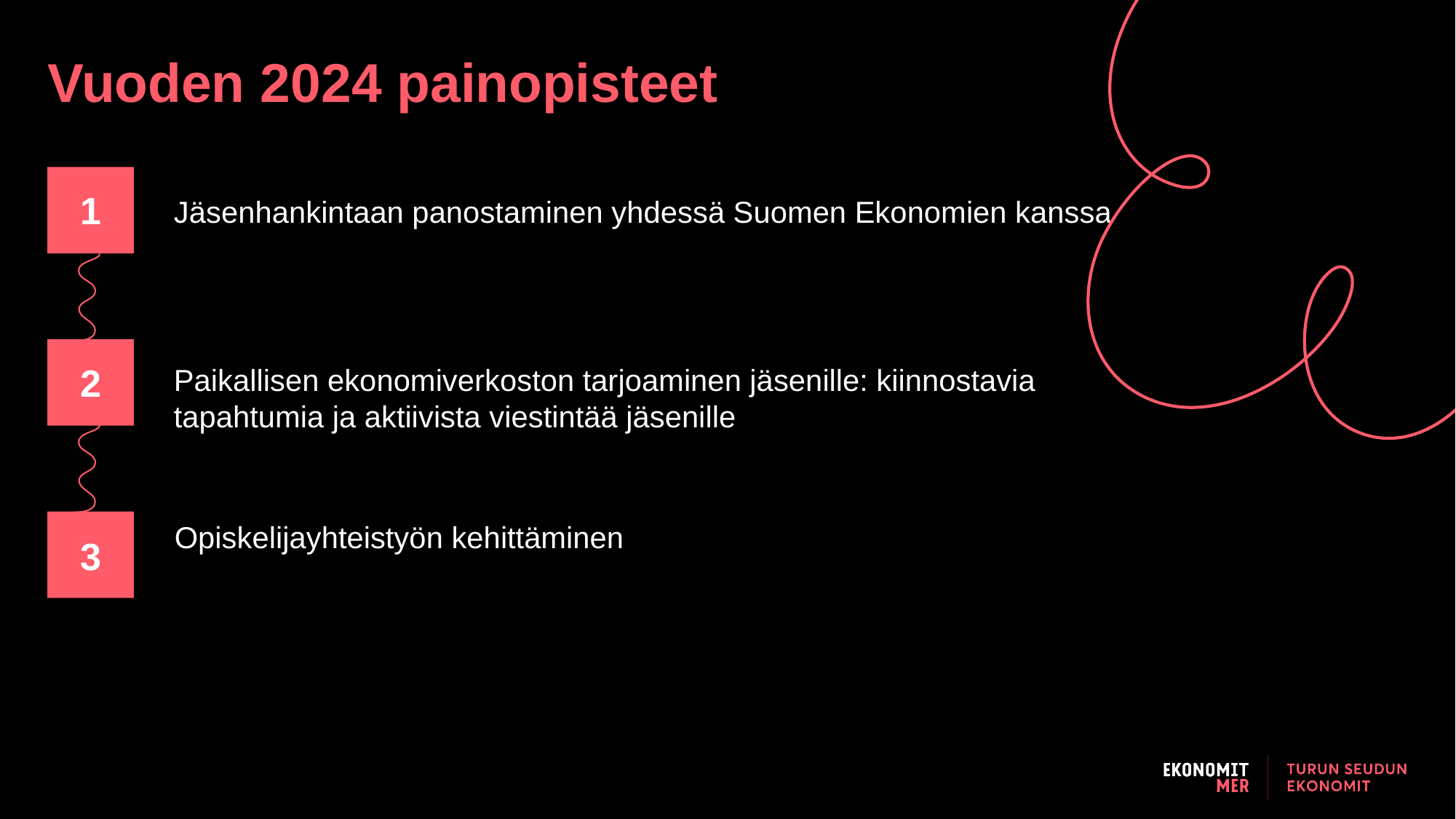

Vuoden 2024 painopisteet

1
Jäsenhankintaan panostaminen yhdessä Suomen Ekonomien kanssa

2
Paikallisen ekonomiverkoston tarjoaminen jäsenille: kiinnostavia tapahtumia ja aktiivista viestintää jäsenille

Opiskelijayhteistyön kehittäminen
3